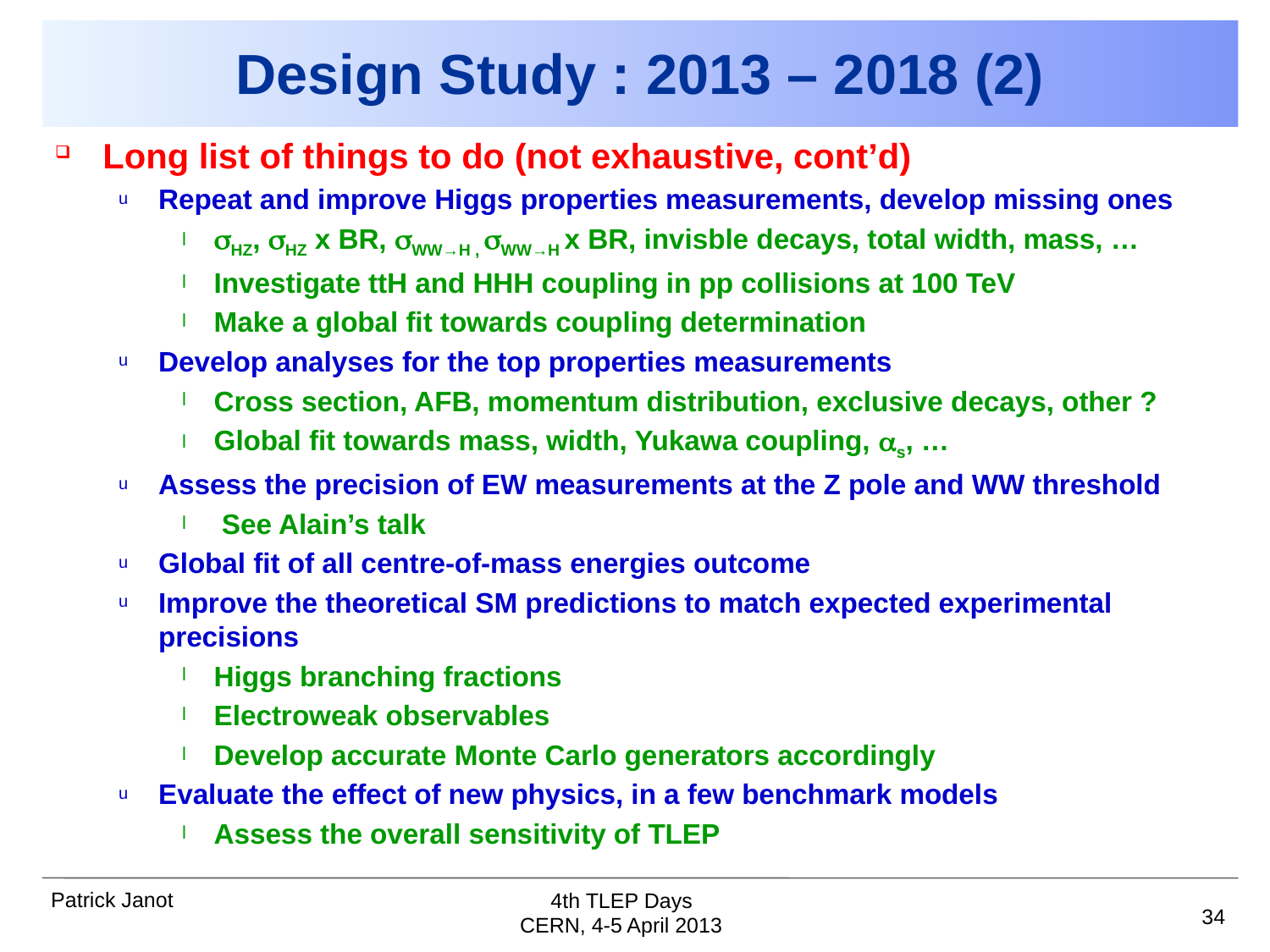

# Design Study : 2013 – 2018 (2)
Long list of things to do (not exhaustive, cont’d)
Repeat and improve Higgs properties measurements, develop missing ones
σHZ, σHZ x BR, σWW→H , σWW→H x BR, invisble decays, total width, mass, …
Investigate ttH and HHH coupling in pp collisions at 100 TeV
Make a global fit towards coupling determination
Develop analyses for the top properties measurements
Cross section, AFB, momentum distribution, exclusive decays, other ?
Global fit towards mass, width, Yukawa coupling, αs, …
Assess the precision of EW measurements at the Z pole and WW threshold
 See Alain’s talk
Global fit of all centre-of-mass energies outcome
Improve the theoretical SM predictions to match expected experimental precisions
Higgs branching fractions
Electroweak observables
Develop accurate Monte Carlo generators accordingly
Evaluate the effect of new physics, in a few benchmark models
Assess the overall sensitivity of TLEP
4th TLEP Days
34
CERN, 4-5 April 2013